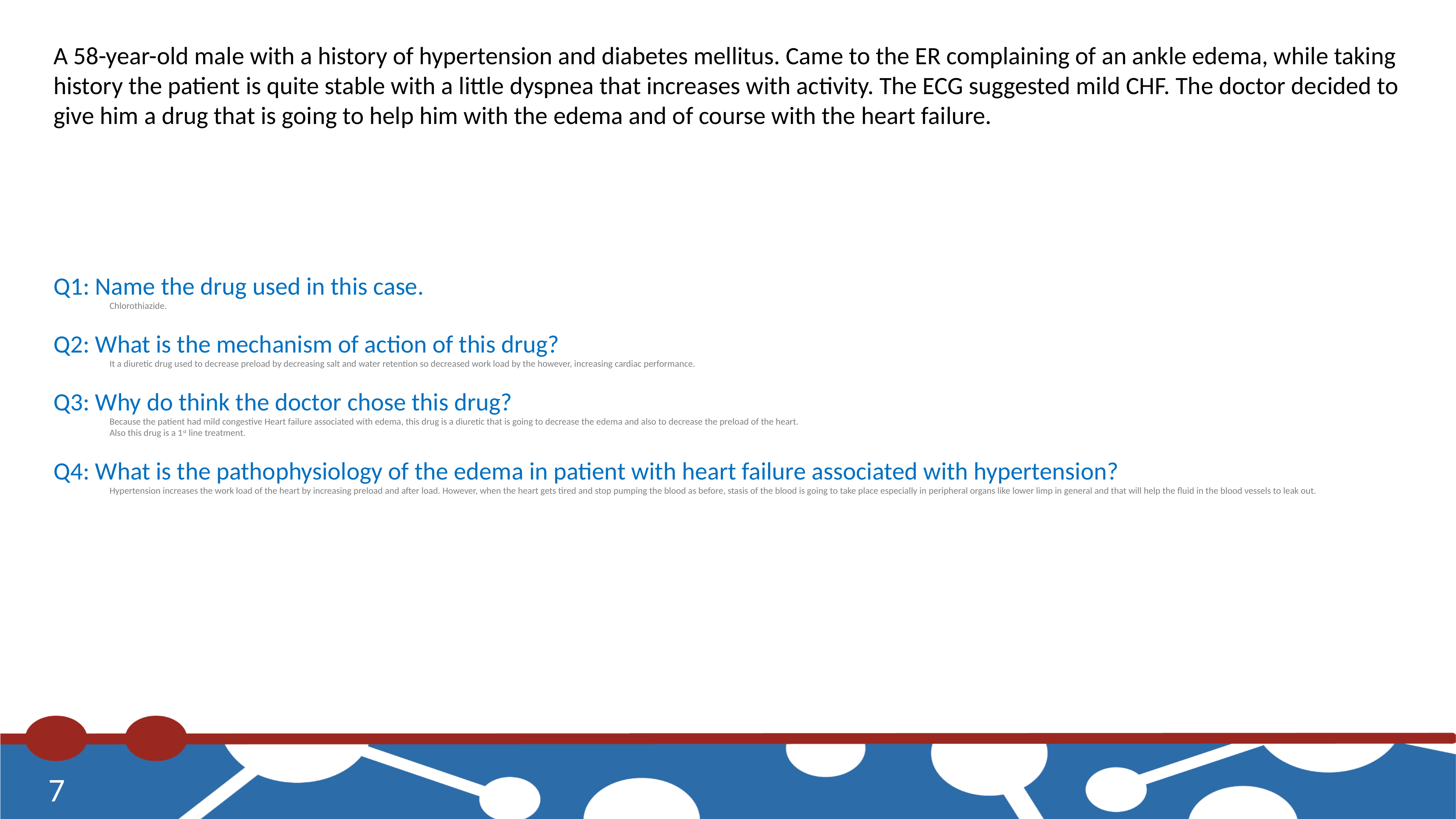

A 58-year-old male with a history of hypertension and diabetes mellitus. Came to the ER complaining of an ankle edema, while taking history the patient is quite stable with a little dyspnea that increases with activity. The ECG suggested mild CHF. The doctor decided to give him a drug that is going to help him with the edema and of course with the heart failure.
Q1: Name the drug used in this case.
Chlorothiazide.

Q2: What is the mechanism of action of this drug?
It a diuretic drug used to decrease preload by decreasing salt and water retention so decreased work load by the however, increasing cardiac performance.

Q3: Why do think the doctor chose this drug?
Because the patient had mild congestive Heart failure associated with edema, this drug is a diuretic that is going to decrease the edema and also to decrease the preload of the heart.
Also this drug is a 1st line treatment.

Q4: What is the pathophysiology of the edema in patient with heart failure associated with hypertension?
Hypertension increases the work load of the heart by increasing preload and after load. However, when the heart gets tired and stop pumping the blood as before, stasis of the blood is going to take place especially in peripheral organs like lower limp in general and that will help the fluid in the blood vessels to leak out.